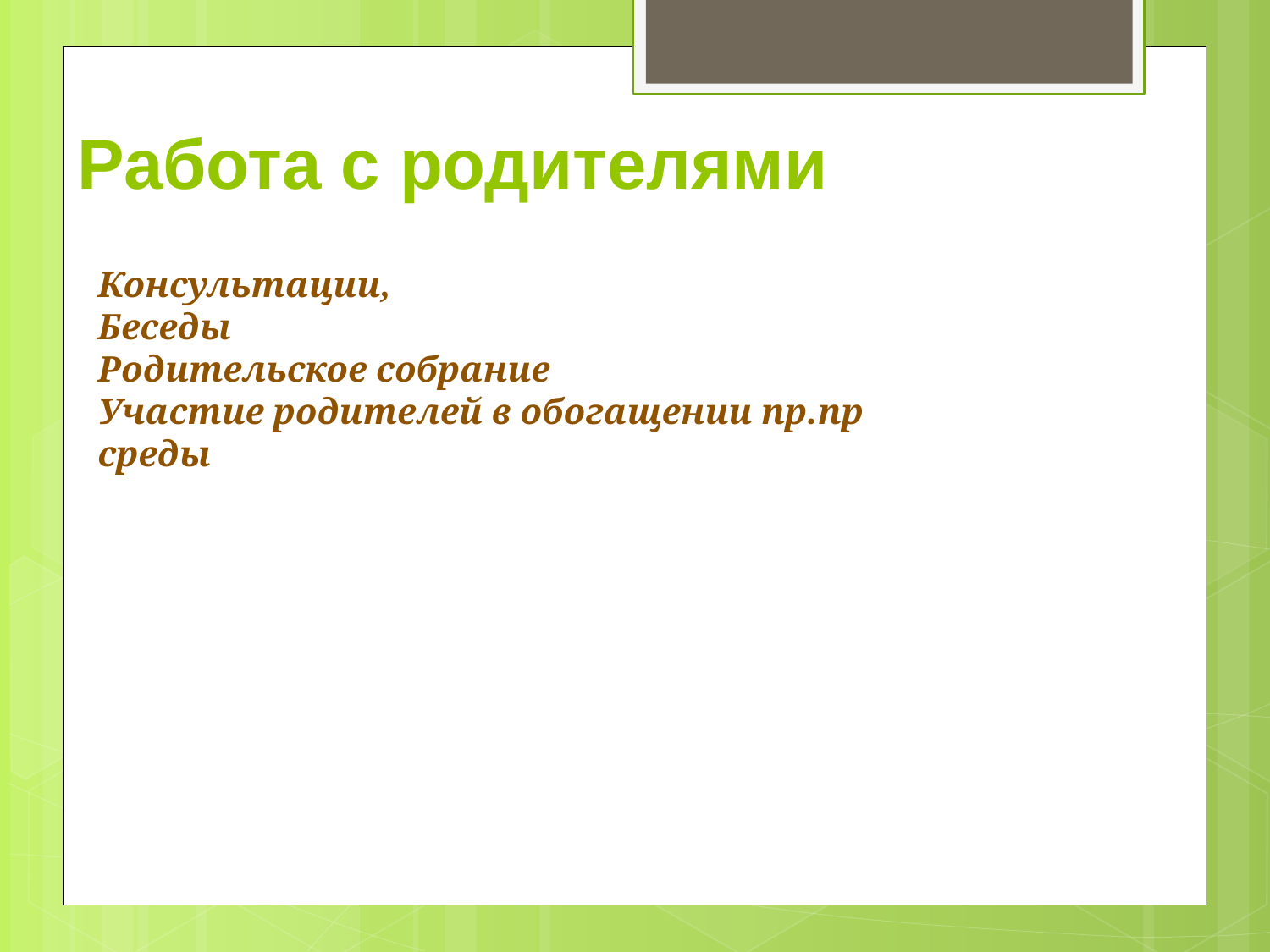

# Работа с родителями
Консультации,
Беседы
Родительское собрание
Участие родителей в обогащении пр.пр среды